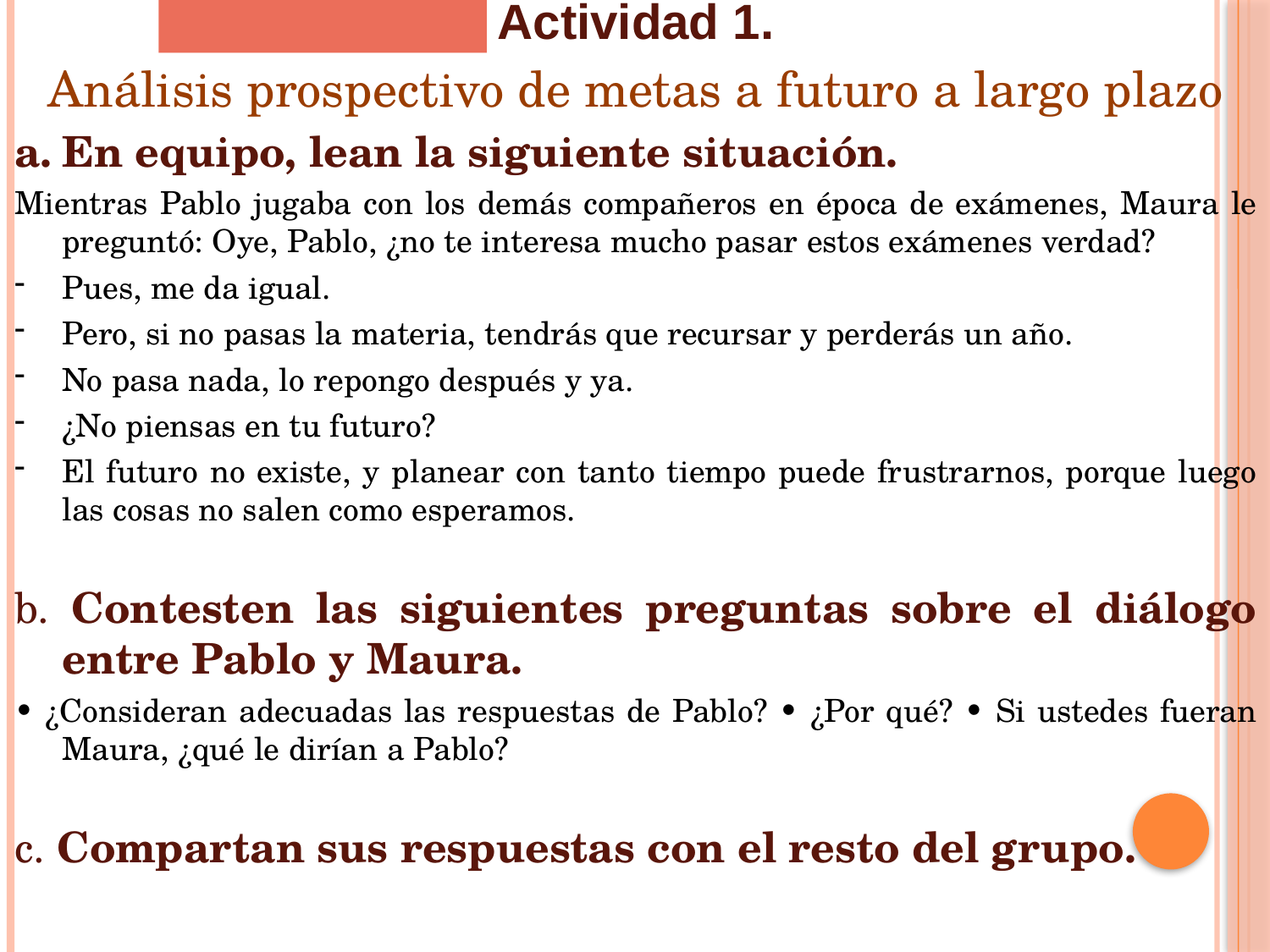

Actividad 1.
Análisis prospectivo de metas a futuro a largo plazo
En equipo, lean la siguiente situación.
Mientras Pablo jugaba con los demás compañeros en época de exámenes, Maura le preguntó: Oye, Pablo, ¿no te interesa mucho pasar estos exámenes verdad?
Pues, me da igual.
Pero, si no pasas la materia, tendrás que recursar y perderás un año.
No pasa nada, lo repongo después y ya.
¿No piensas en tu futuro?
El futuro no existe, y planear con tanto tiempo puede frustrarnos, porque luego las cosas no salen como esperamos.

b. Contesten las siguientes preguntas sobre el diálogo entre Pablo y Maura.
• ¿Consideran adecuadas las respuestas de Pablo? • ¿Por qué? • Si ustedes fueran Maura, ¿qué le dirían a Pablo?

c. Compartan sus respuestas con el resto del grupo.